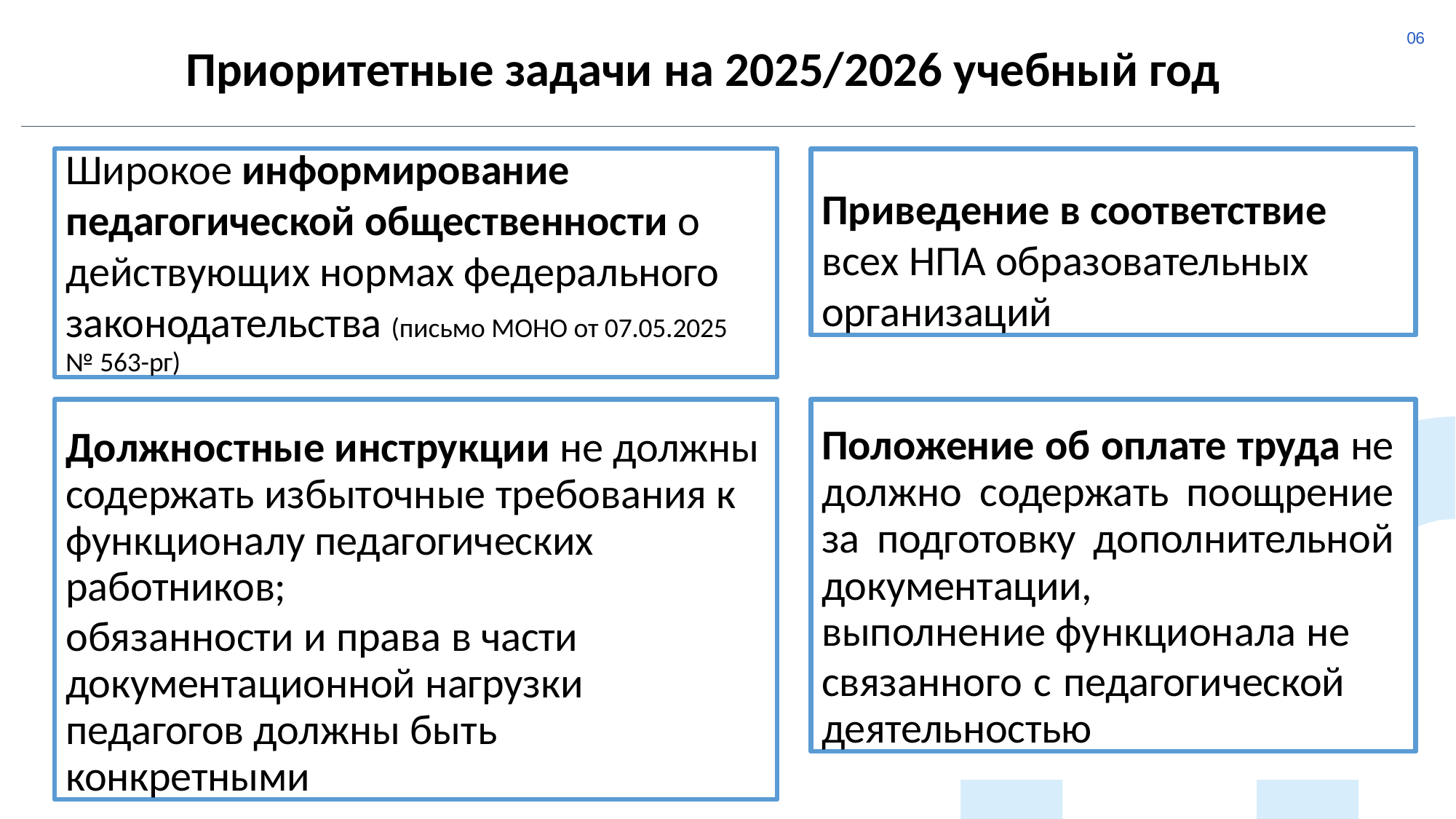

06
# Приоритетные задачи на 2025/2026 учебный год
Широкое информирование
педагогической общественности о действующих нормах федерального законодательства (письмо МОНО от 07.05.2025
№ 563-рг)
Приведение в соответствие всех НПА образовательных организаций
Должностные инструкции не должны содержать избыточные требования к функционалу педагогических
работников;
обязанности и права в части документационной нагрузки
педагогов должны быть конкретными

Положение об оплате труда не должно содержать поощрение за подготовку дополнительной документации,
выполнение функционала не
связанного с педагогической деятельностью